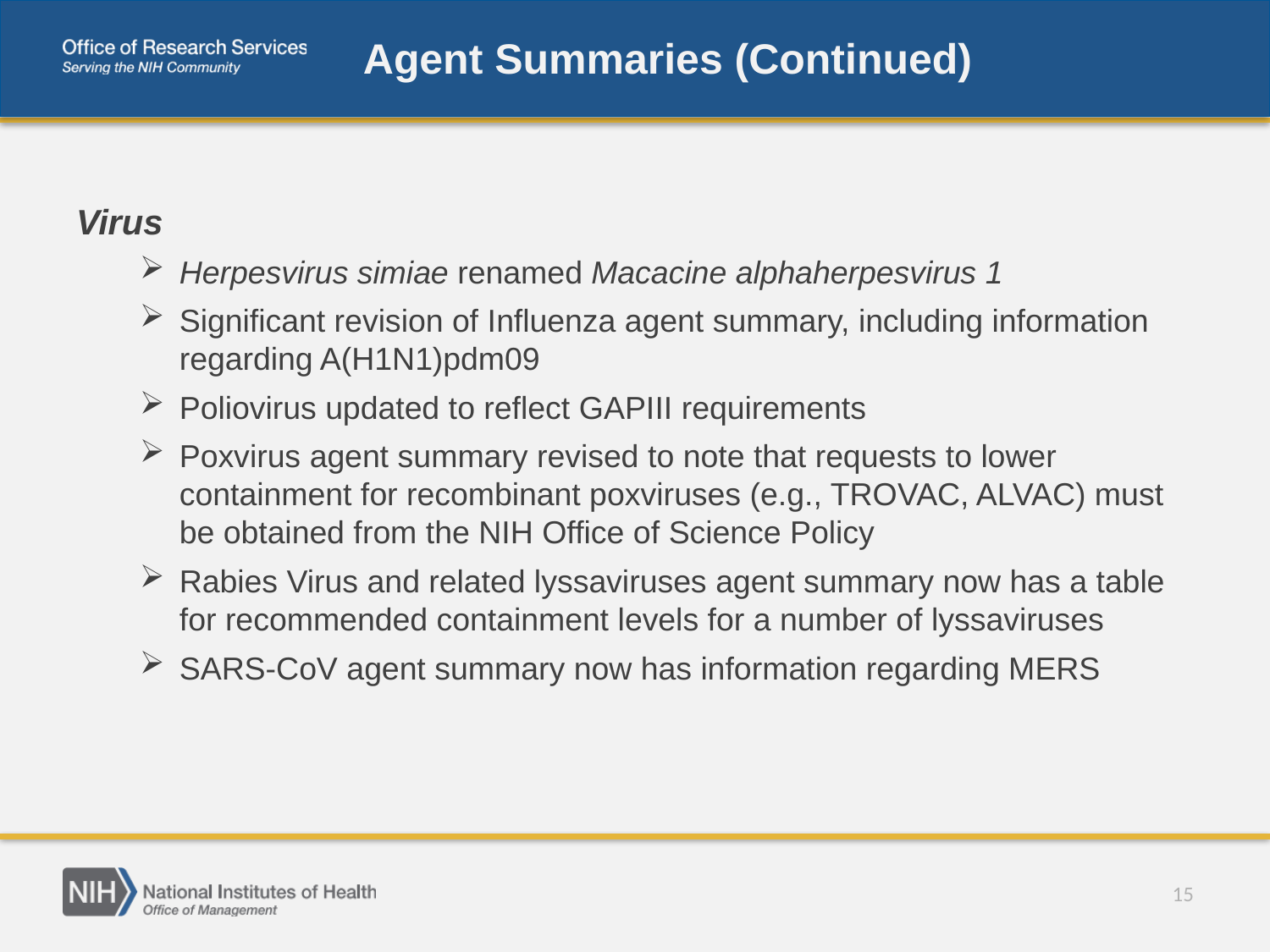

# Agent Summaries (Continued)
Virus
Herpesvirus simiae renamed Macacine alphaherpesvirus 1
Significant revision of Influenza agent summary, including information regarding A(H1N1)pdm09
Poliovirus updated to reflect GAPIII requirements
Poxvirus agent summary revised to note that requests to lower containment for recombinant poxviruses (e.g., TROVAC, ALVAC) must be obtained from the NIH Office of Science Policy
Rabies Virus and related lyssaviruses agent summary now has a table for recommended containment levels for a number of lyssaviruses
SARS-CoV agent summary now has information regarding MERS
15